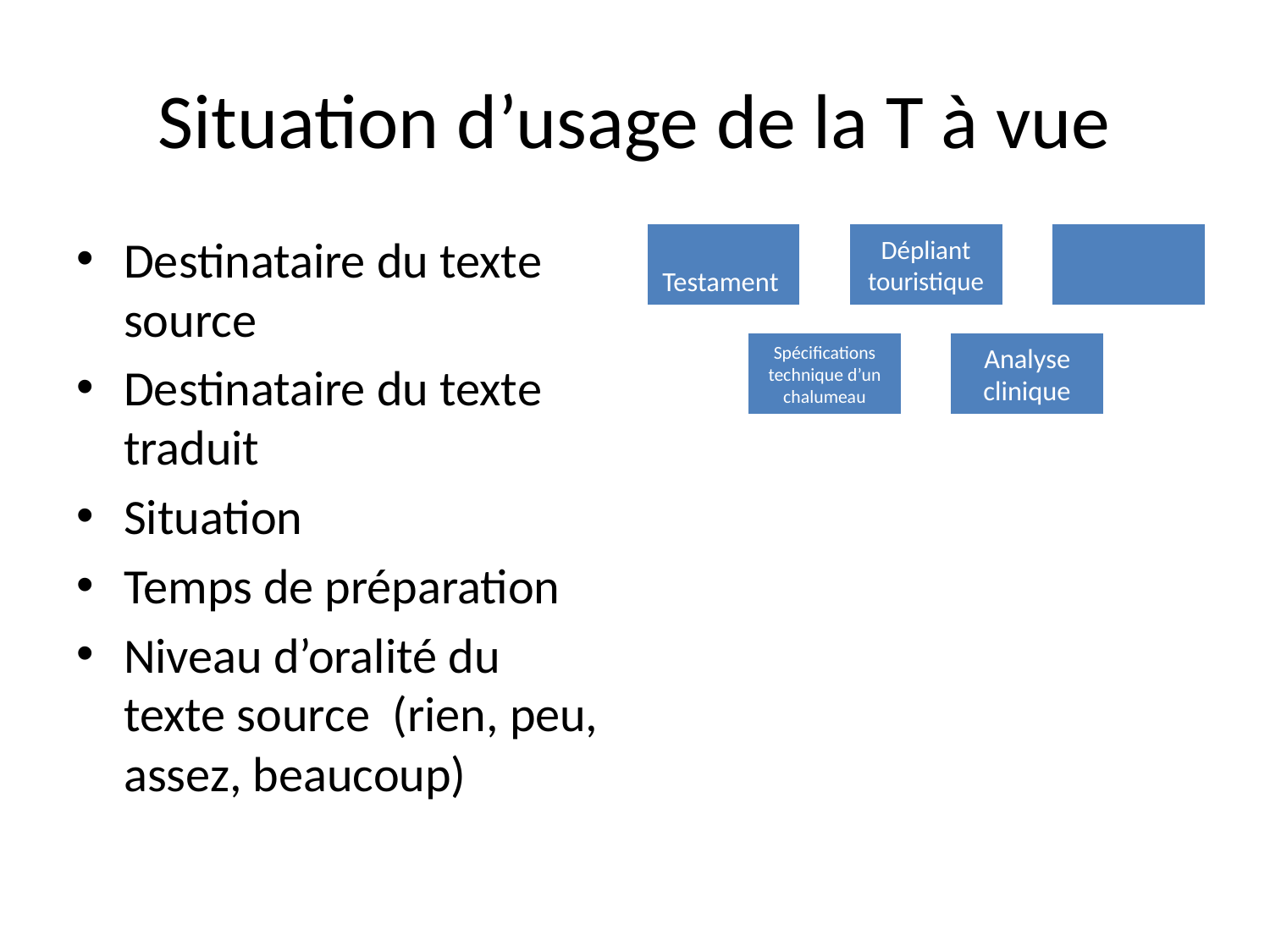

# Situation d’usage de la T à vue
Destinataire du texte source
Destinataire du texte traduit
Situation
Temps de préparation
Niveau d’oralité du texte source  (rien, peu, assez, beaucoup)

      Testament
Dépliant touristique
Spécifications technique d’un chalumeau
Analyse clinique